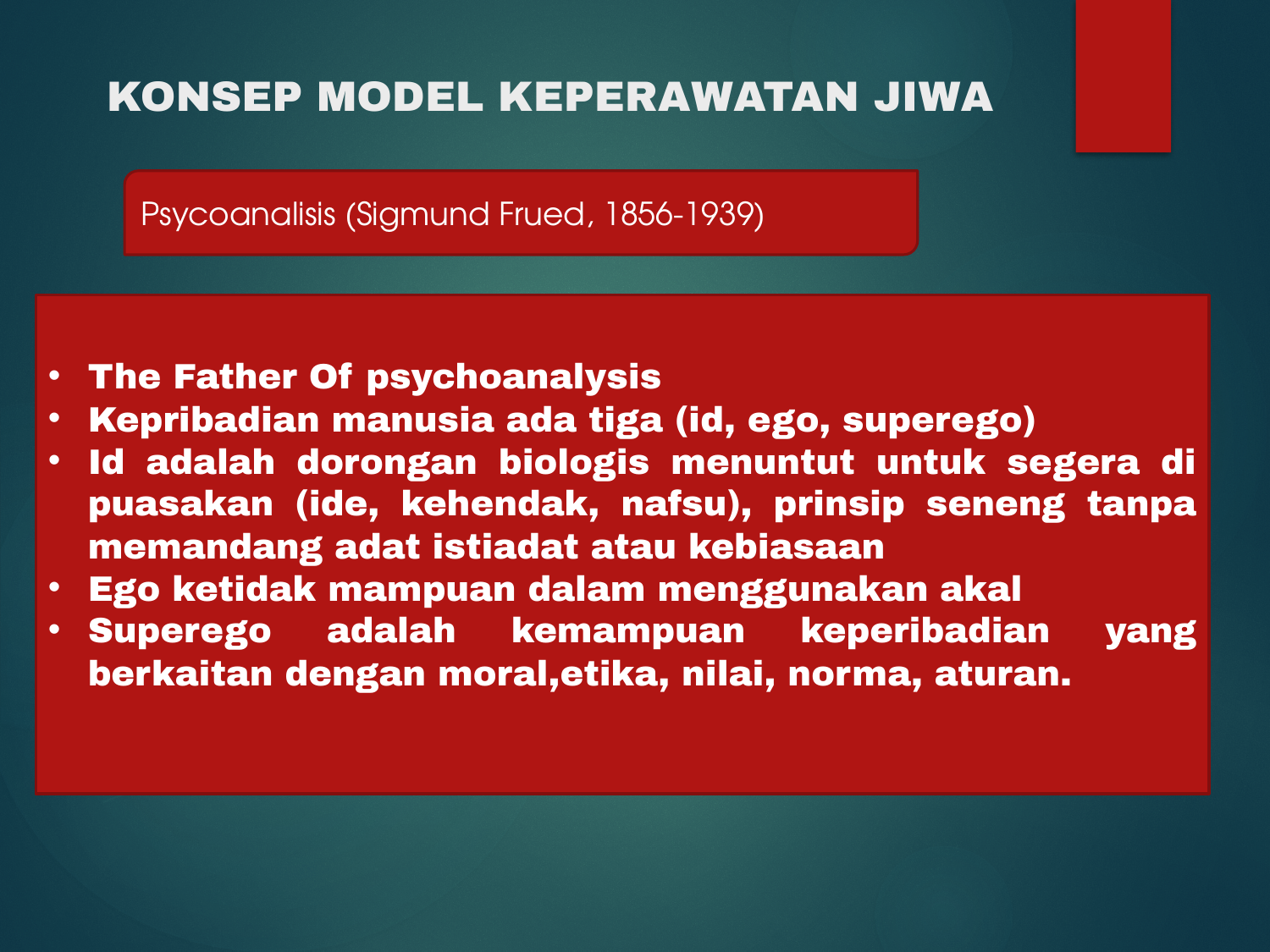

# KONSEP MODEL KEPERAWATAN JIWA
Psycoanalisis (Sigmund Frued, 1856-1939)
The Father Of psychoanalysis
Kepribadian manusia ada tiga (id, ego, superego)
Id adalah dorongan biologis menuntut untuk segera di puasakan (ide, kehendak, nafsu), prinsip seneng tanpa memandang adat istiadat atau kebiasaan
Ego ketidak mampuan dalam menggunakan akal
Superego adalah kemampuan keperibadian yang berkaitan dengan moral,etika, nilai, norma, aturan.